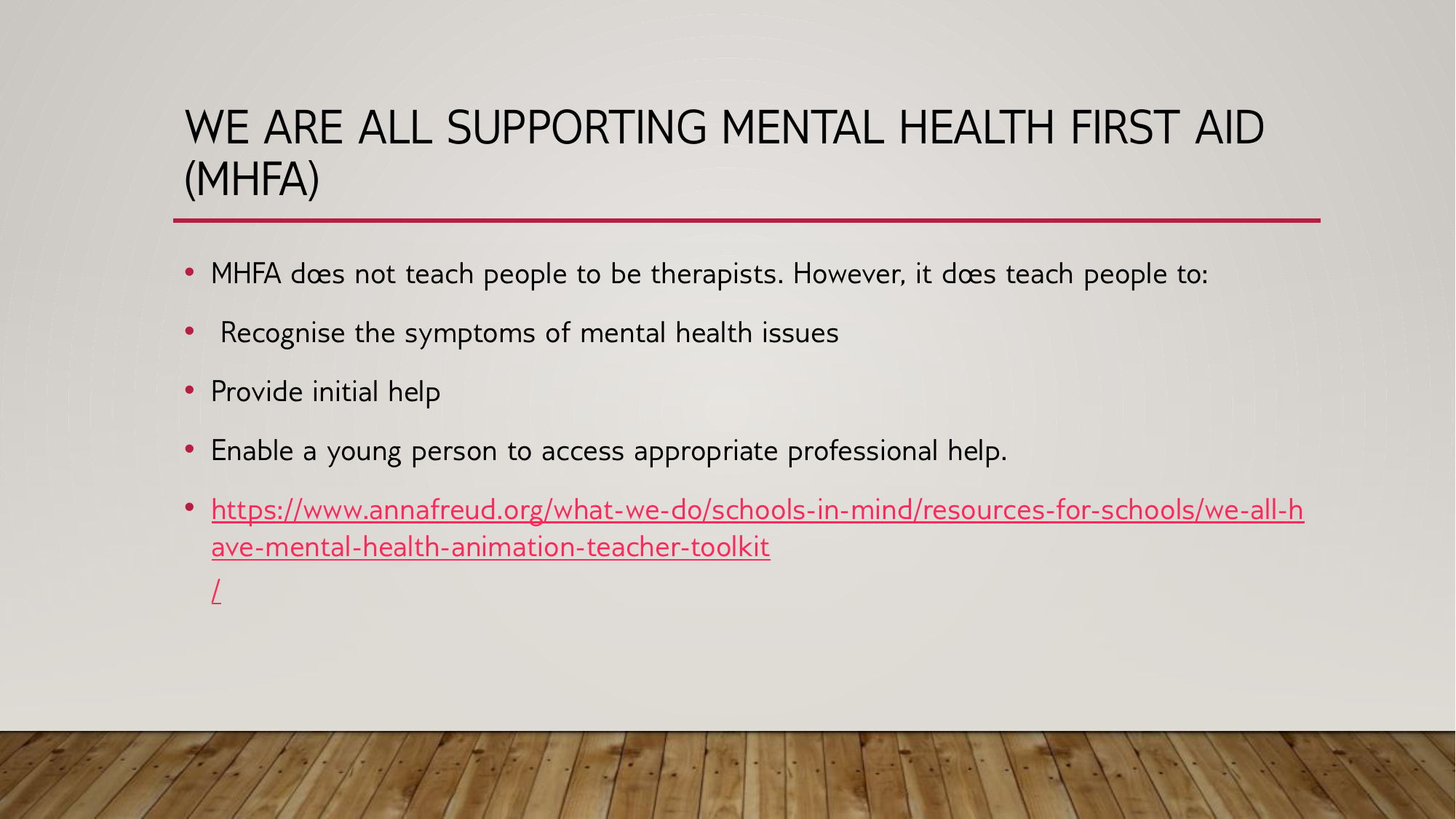

# We are all supporting mental health first aid (Mhfa)
MHFA does not teach people to be therapists. However, it does teach people to:
 Recognise the symptoms of mental health issues
Provide initial help
Enable a young person to access appropriate professional help.
https://www.annafreud.org/what-we-do/schools-in-mind/resources-for-schools/we-all-have-mental-health-animation-teacher-toolkit/